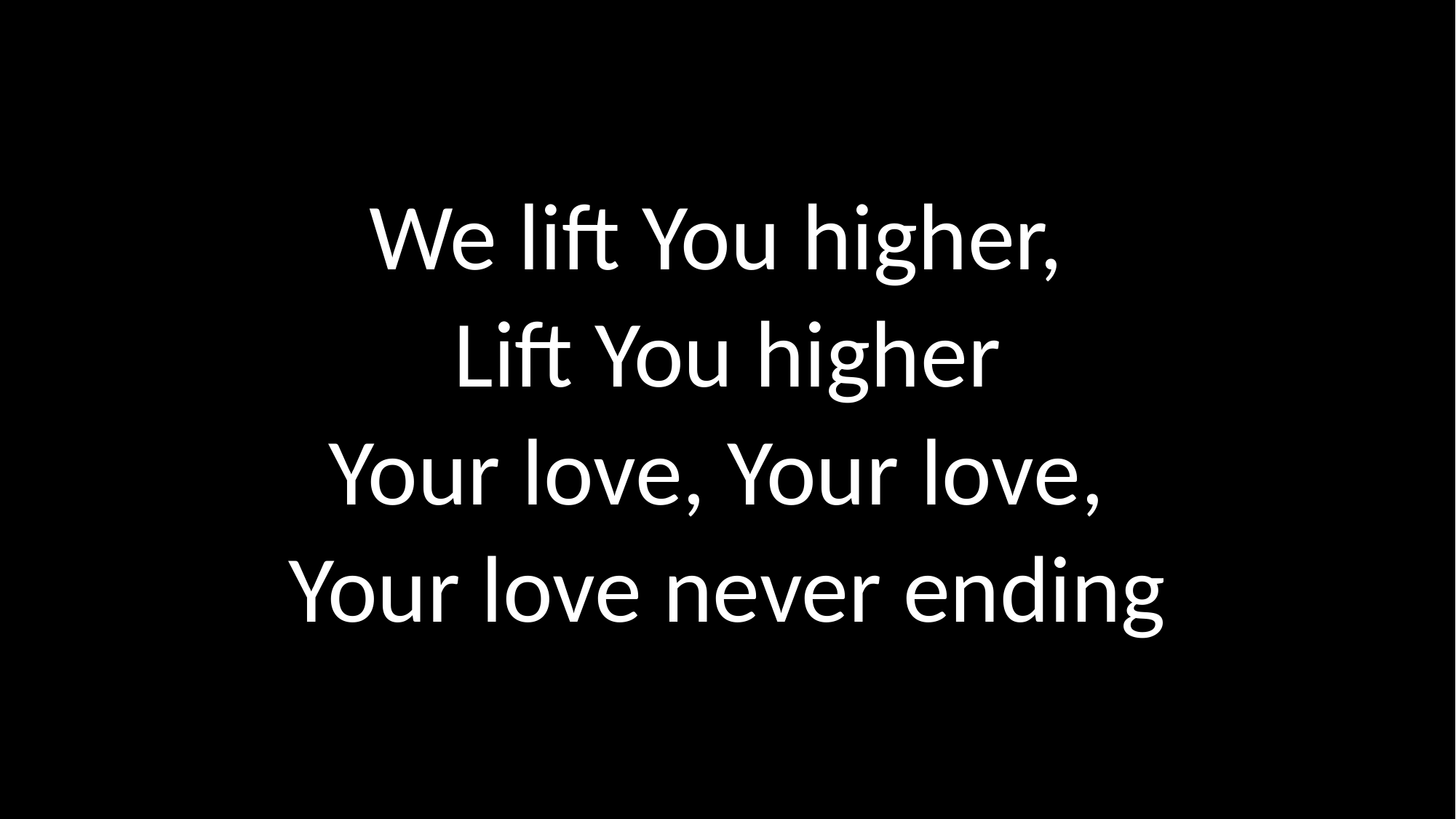

We lift You higher,
Lift You higher
Your love, Your love,
Your love never ending